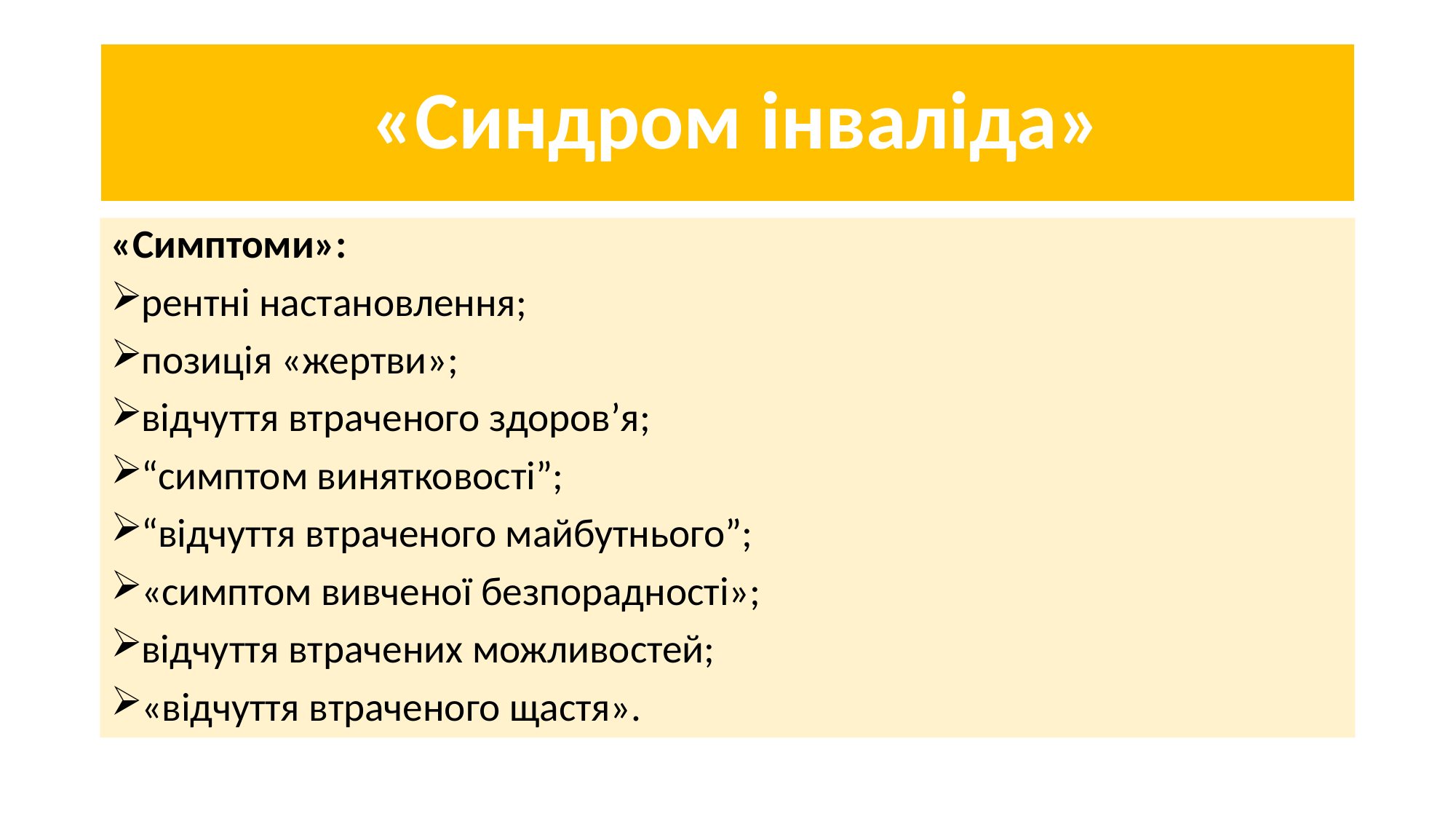

# «Синдром інваліда»
«Симптоми»:
рентні настановлення;
позиція «жертви»;
відчуття втраченого здоров’я;
“симптом винятковості”;
“відчуття втраченого майбутнього”;
«симптом вивченої безпорадності»;
відчуття втрачених можливостей;
«відчуття втраченого щастя».